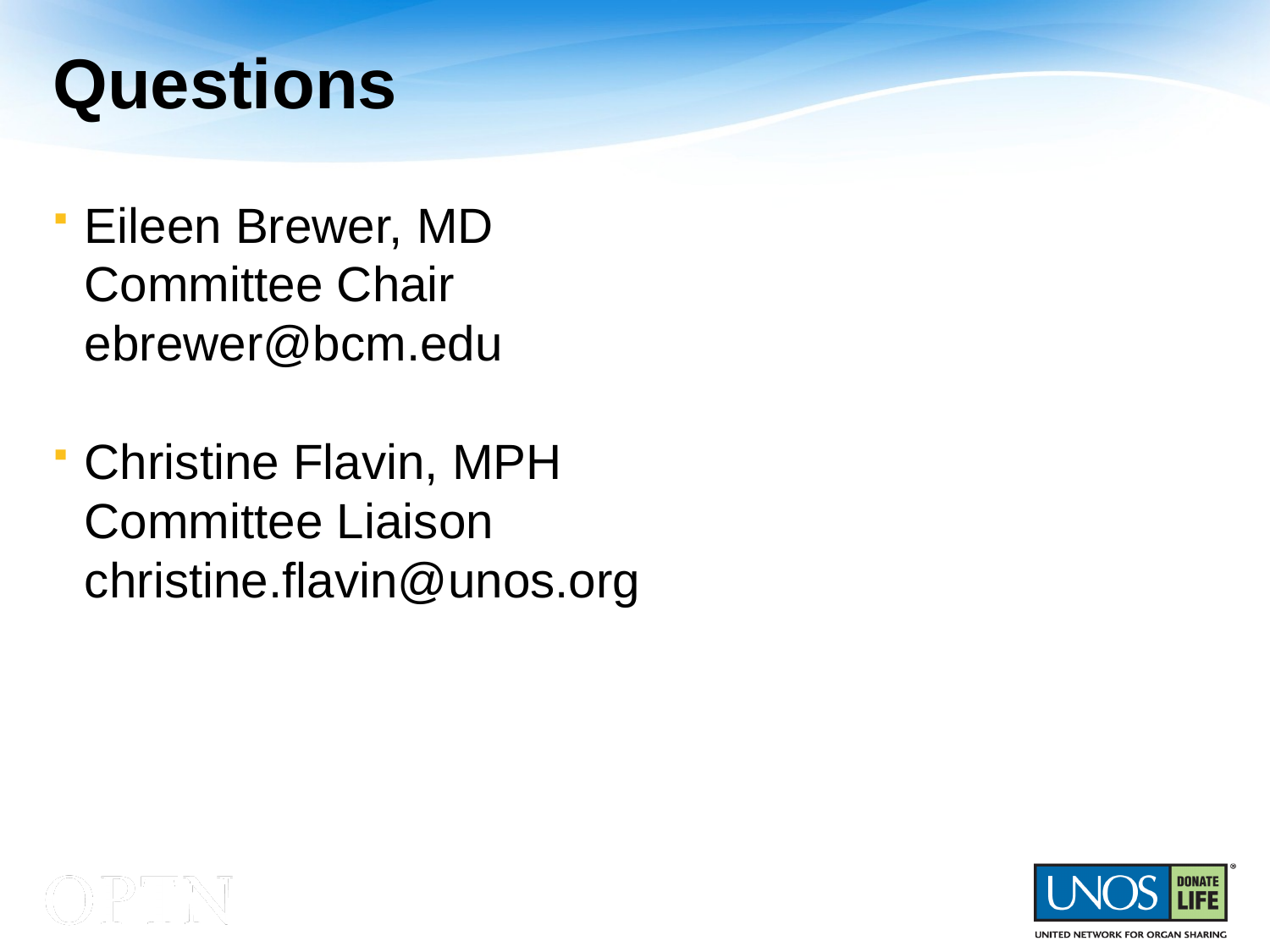

# Questions
Eileen Brewer, MD                                       Committee Chair                                                ebrewer@bcm.edu

Christine Flavin, MPH                                                Committee Liaison                                                     christine.flavin@unos.org